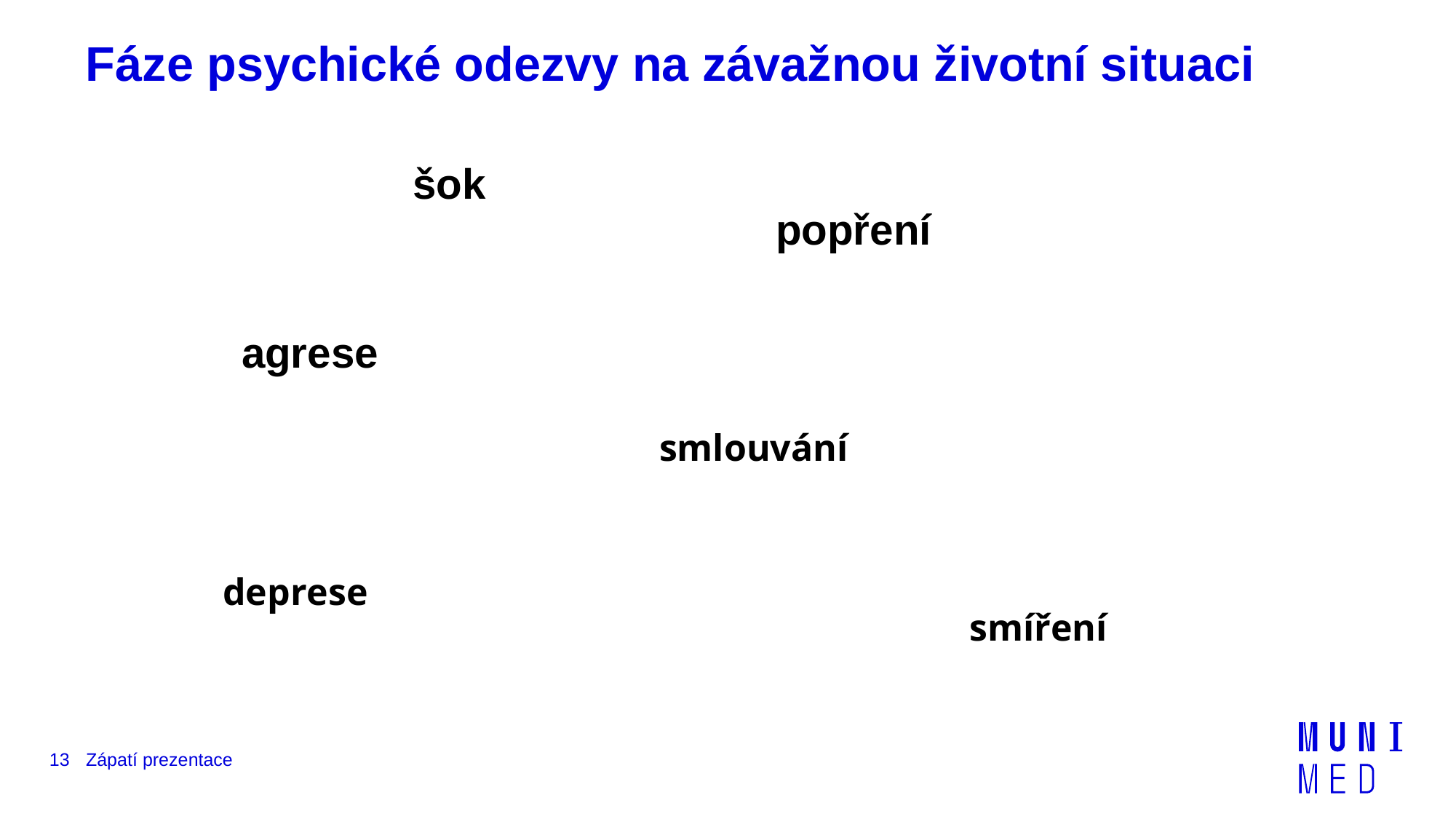

# Fáze psychické odezvy na závažnou životní situaci
šok
popření
agrese
smlouvání
deprese
smíření
13
Zápatí prezentace